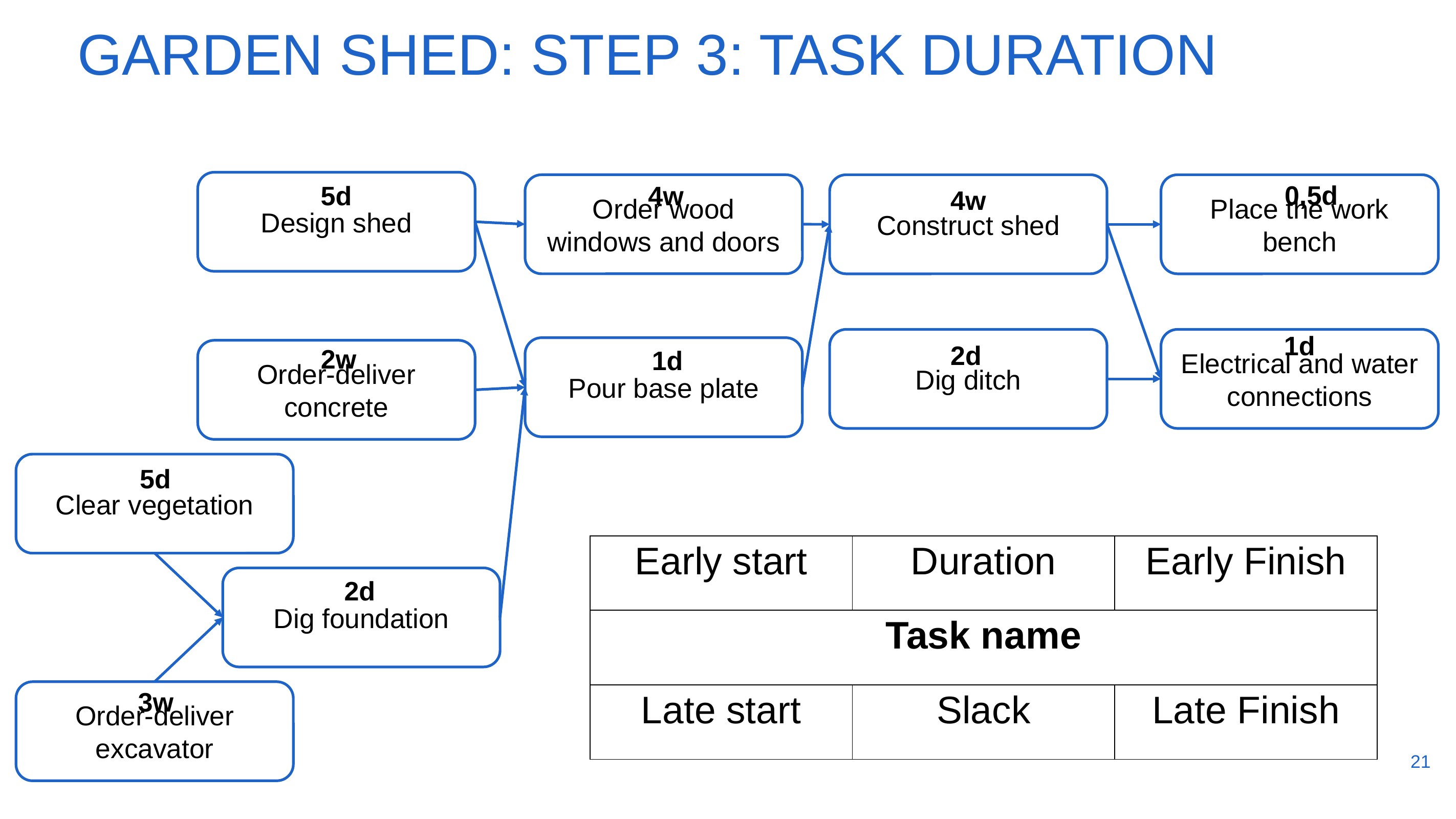

# garden shed: Step 3: task duration
0,5d
5d
4w
Design shed
4w
Order wood windows and doors
Place the work bench
Construct shed
1d
2d
Dig ditch
Electrical and water connections
2w
1d
Pour base plate
Order-deliver concrete
5d
Clear vegetation

| Early start | Duration | Early Finish |
| --- | --- | --- |
| Task name |  |  |
| Late start | Slack | Late Finish |
2d
Dig foundation
3w
Order-deliver excavator
21